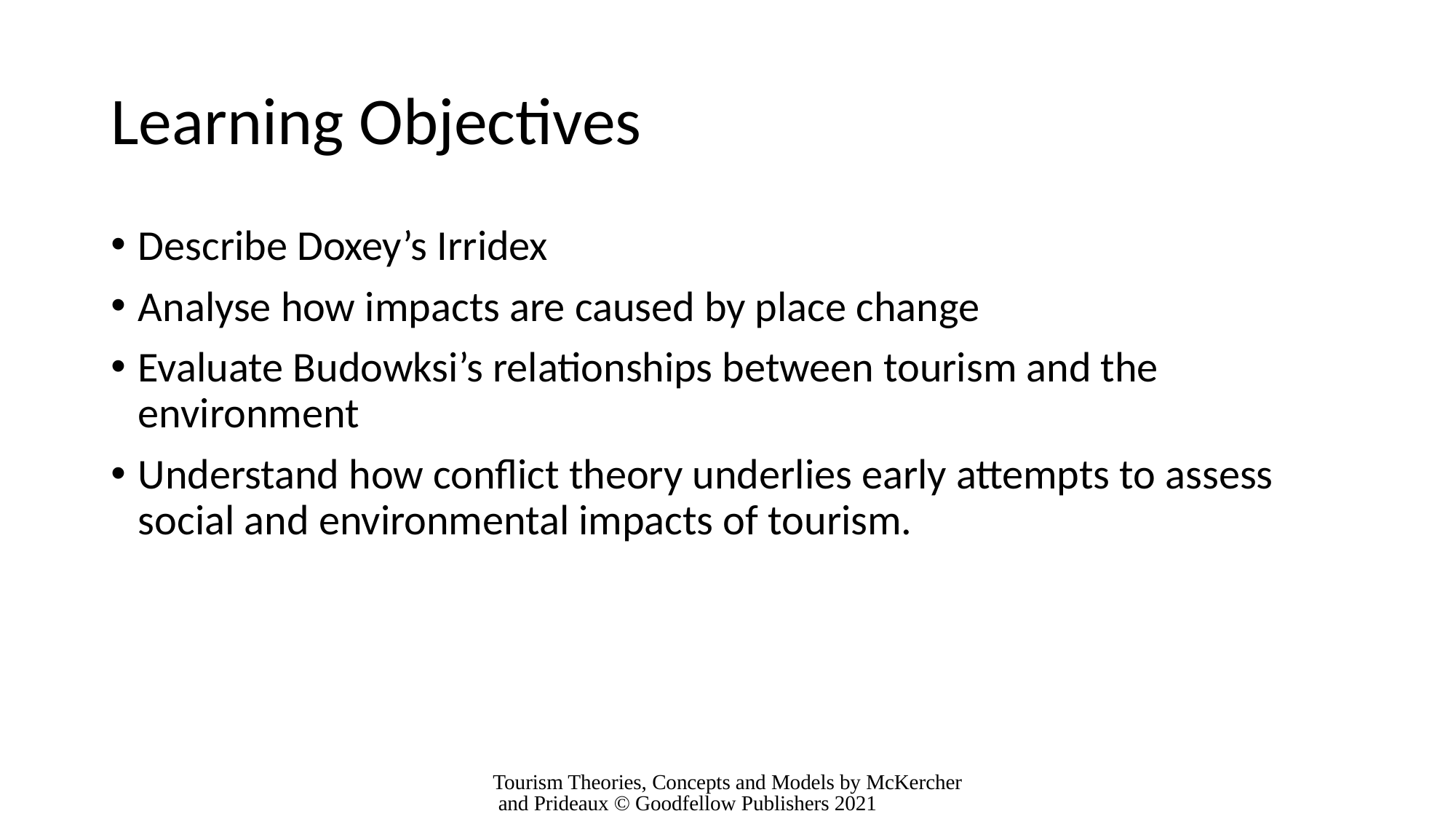

# Learning Objectives
Describe Doxey’s Irridex
Analyse how impacts are caused by place change
Evaluate Budowksi’s relationships between tourism and the environment
Understand how conflict theory underlies early attempts to assess social and environmental impacts of tourism.
Tourism Theories, Concepts and Models by McKercher and Prideaux © Goodfellow Publishers 2021